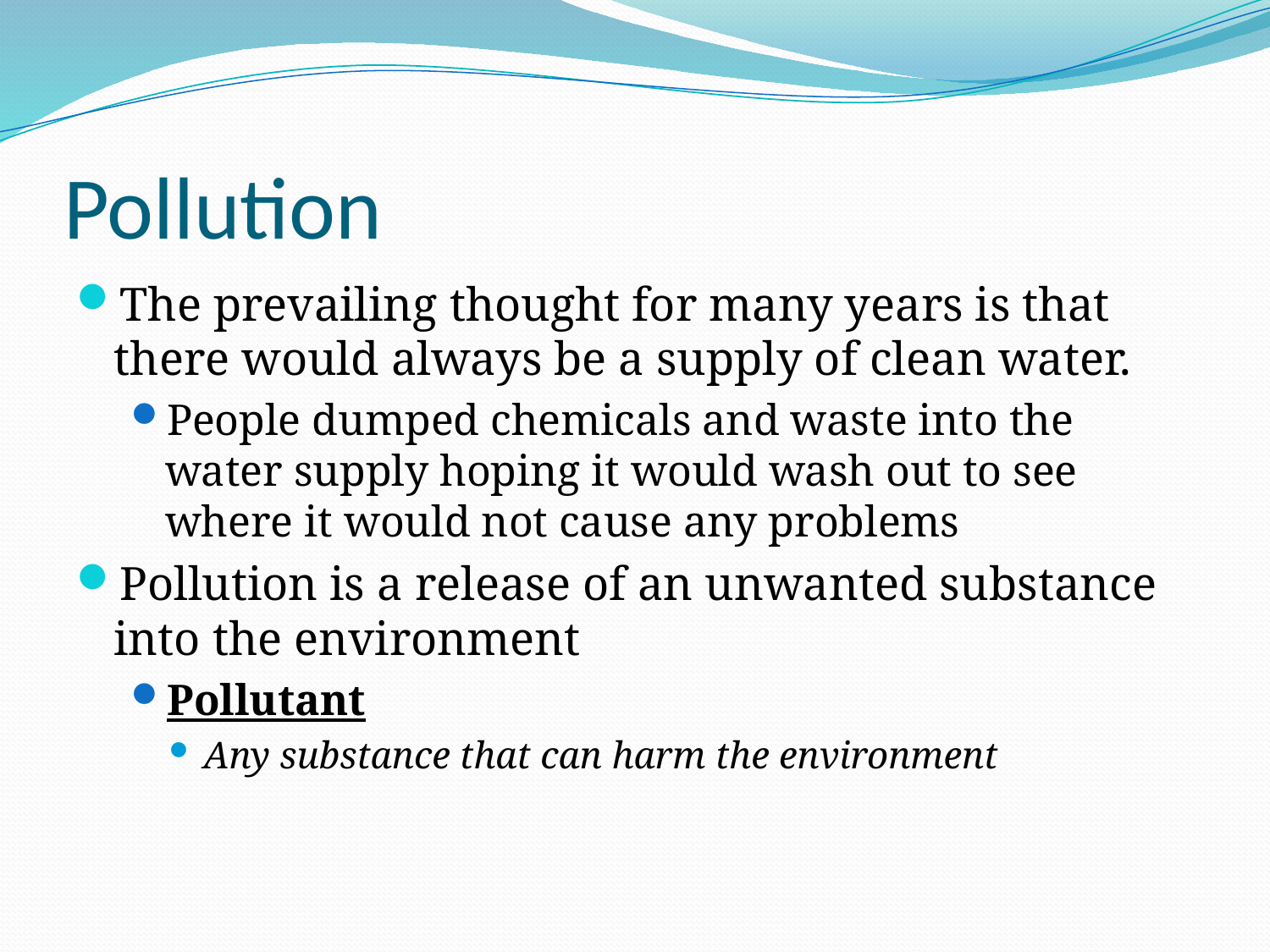

# Pollution
The prevailing thought for many years is that there would always be a supply of clean water.
People dumped chemicals and waste into the water supply hoping it would wash out to see where it would not cause any problems
Pollution is a release of an unwanted substance into the environment
Pollutant
Any substance that can harm the environment